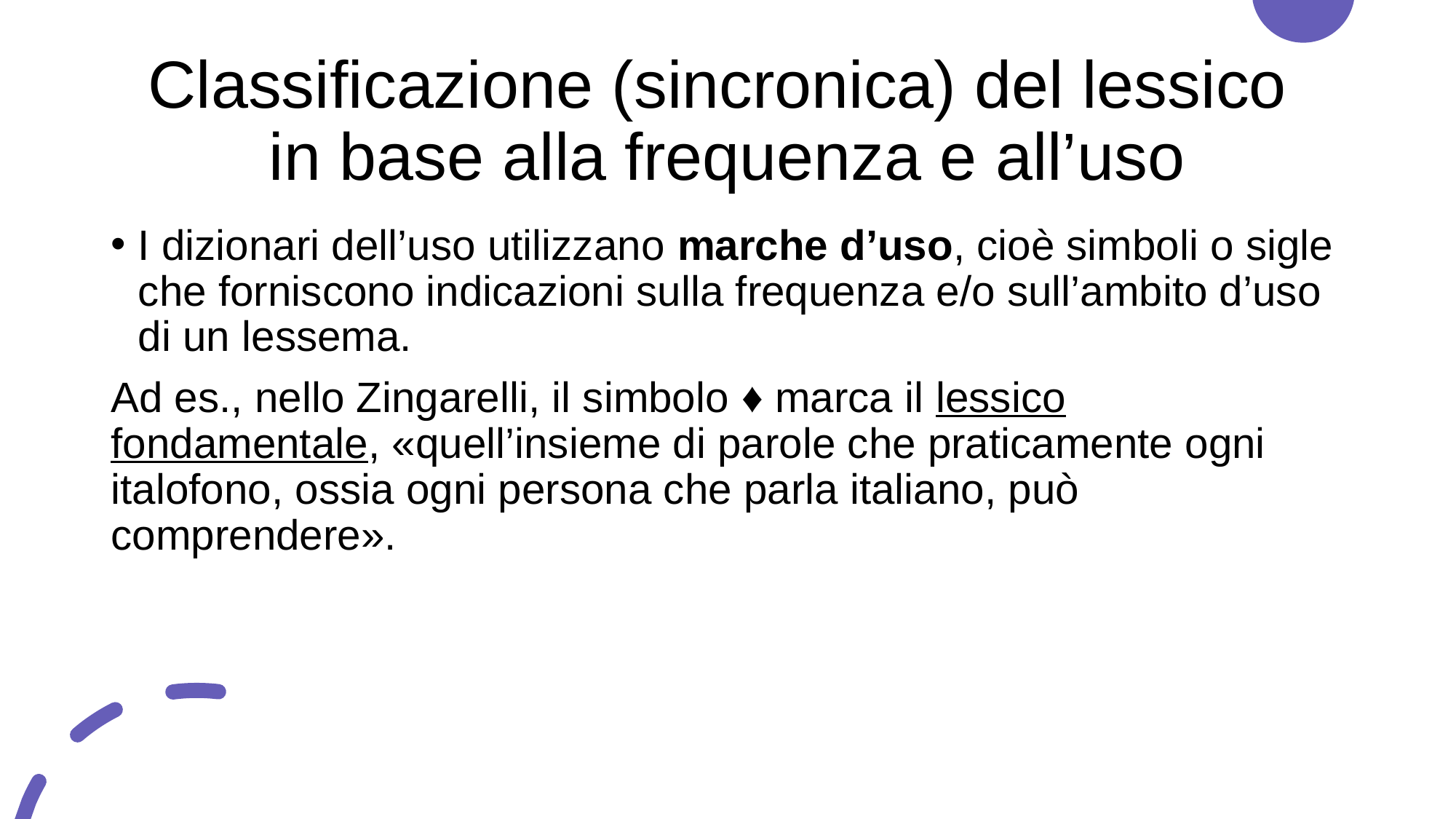

# Classificazione (sincronica) del lessico in base alla frequenza e all’uso
I dizionari dell’uso utilizzano marche d’uso, cioè simboli o sigle che forniscono indicazioni sulla frequenza e/o sull’ambito d’uso di un lessema.
Ad es., nello Zingarelli, il simbolo ♦ marca il lessico fondamentale, «quell’insieme di parole che praticamente ogni italofono, ossia ogni persona che parla italiano, può comprendere».